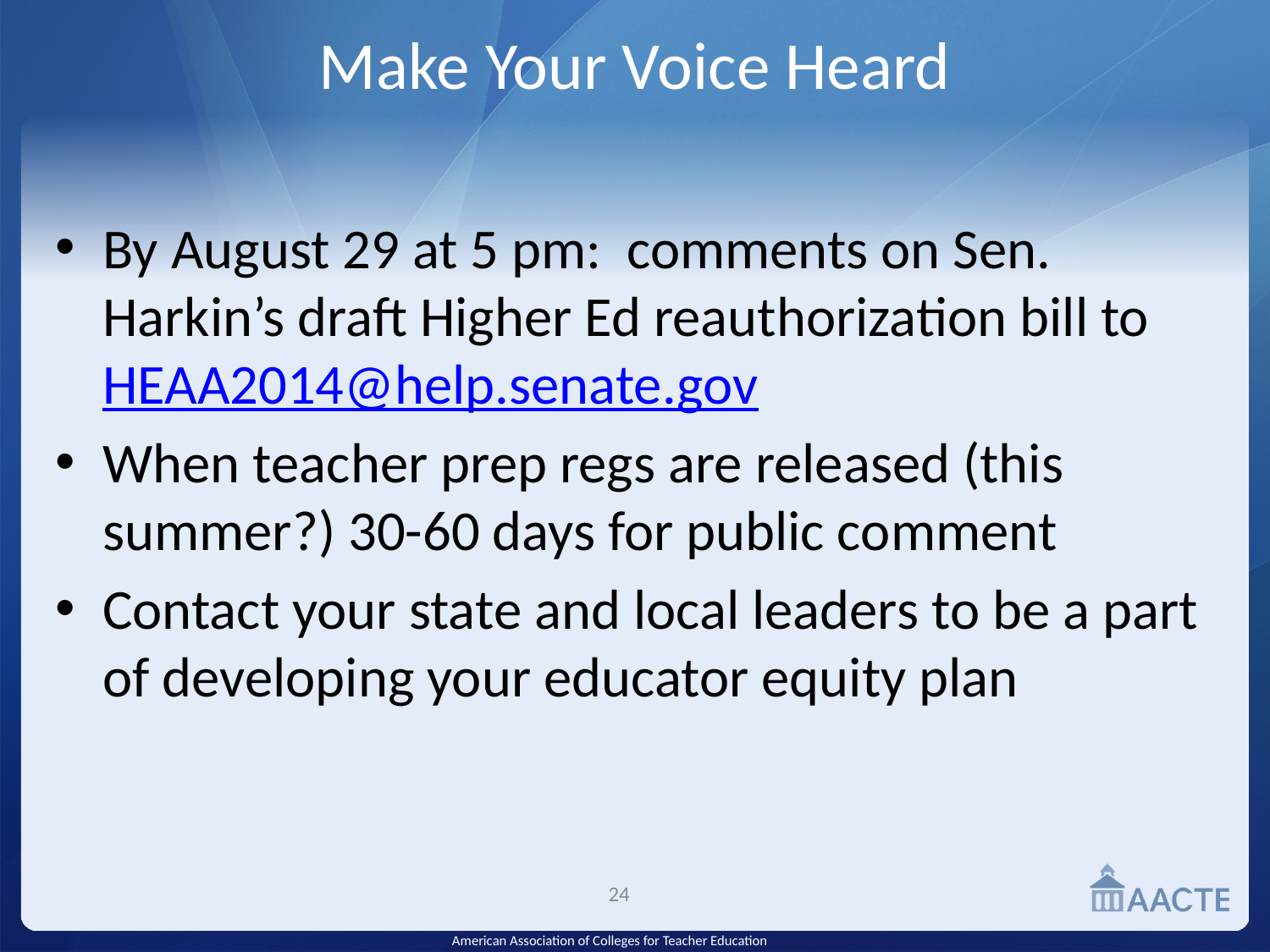

# Make Your Voice Heard

By August 29 at 5 pm:  comments on Sen. Harkin’s draft Higher Ed reauthorization bill to HEAA2014@help.senate.gov
When teacher prep regs are released (this summer?) 30-60 days for public comment
Contact your state and local leaders to be a part of developing your educator equity plan
24